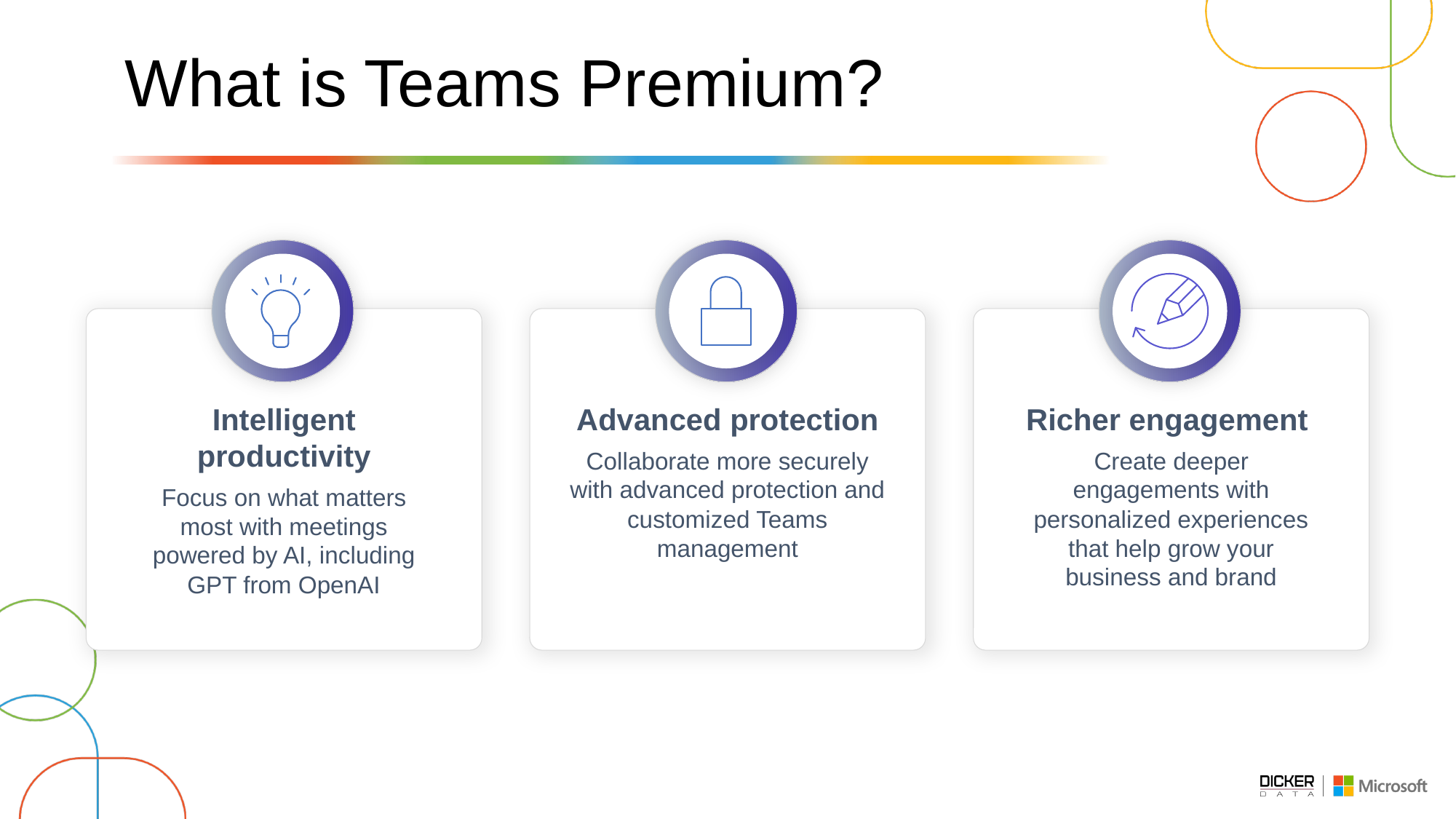

# What is Teams Premium?

Intelligent productivity
Focus on what matters most with meetings powered by AI, including GPT from OpenAI
Advanced protection
Collaborate more securely with advanced protection and customized Teams management
Richer engagement
Create deeper engagements with personalized experiences that help grow your business and brand